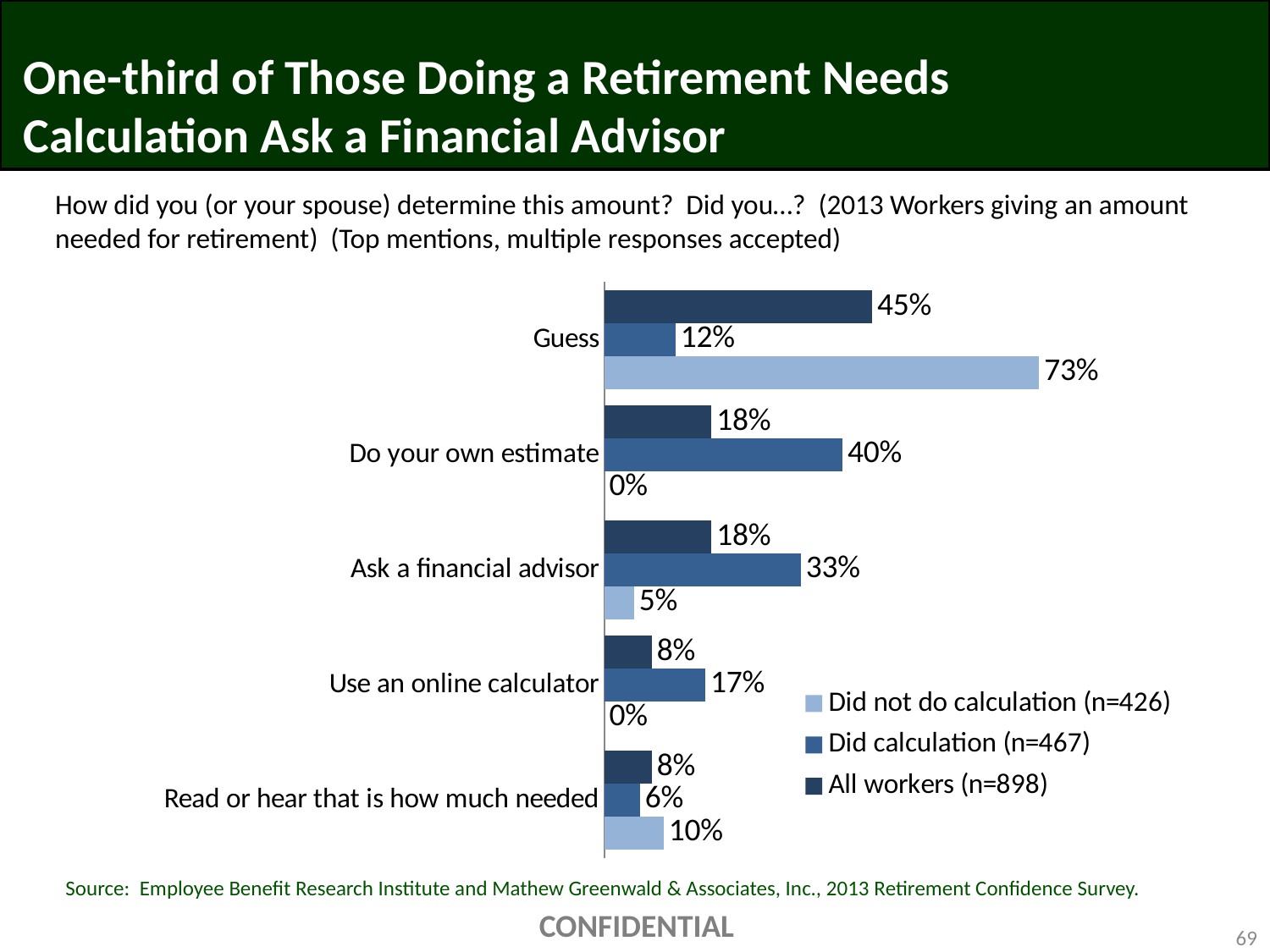

# One-third of Those Doing a Retirement Needs Calculation Ask a Financial Advisor
How did you (or your spouse) determine this amount?  Did you…?  (2013 Workers giving an amount needed for retirement)  (Top mentions, multiple responses accepted)

### Chart

| Category | All workers (n=898) | Did calculation (n=467) | Did not do calculation (n=426) |
|---|---|---|---|
| Guess | 0.45 | 0.12 | 0.73 |
| Do your own estimate | 0.18 | 0.4 | 0.0 |
| Ask a financial advisor | 0.18 | 0.33 | 0.05 |
| Use an online calculator | 0.08 | 0.17 | 0.0 |
| Read or hear that is how much needed | 0.08 | 0.06 | 0.1 |
Source:  Employee Benefit Research Institute and Mathew Greenwald & Associates, Inc., 2013 Retirement Confidence Survey.
CONFIDENTIAL
69